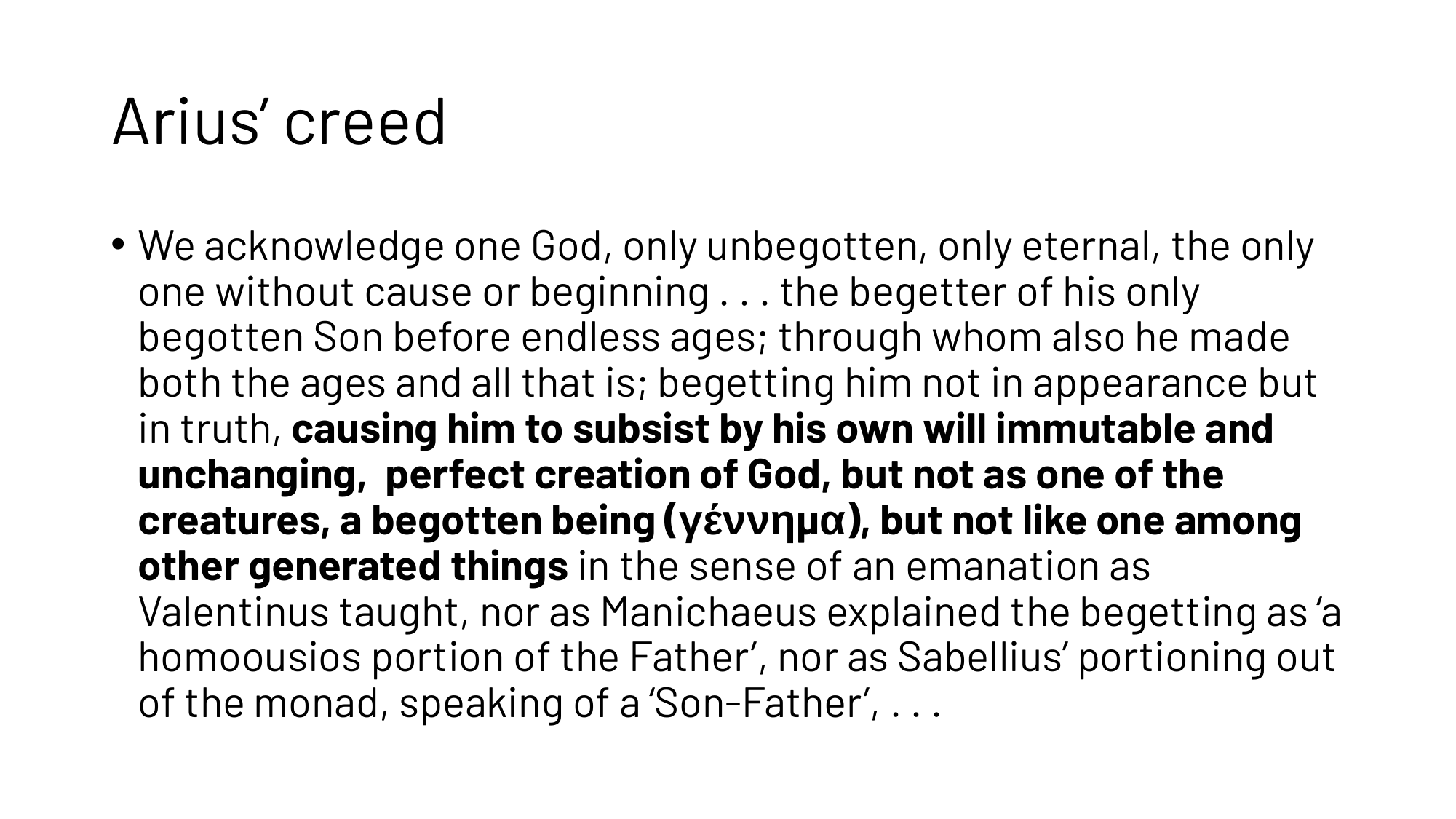

# Arius’ creed
We acknowledge one God, only unbegotten, only eternal, the only one without cause or beginning . . . the begetter of his only begotten Son before endless ages; through whom also he made both the ages and all that is; begetting him not in appearance but in truth, causing him to subsist by his own will immutable and unchanging,  perfect creation of God, but not as one of the creatures, a begotten being (γέννημα), but not like one among other generated things in the sense of an emanation as Valentinus taught, nor as Manichaeus explained the begetting as ‘a homoousios portion of the Father’, nor as Sabellius’ portioning out of the monad, speaking of a ‘Son-Father’, . . .